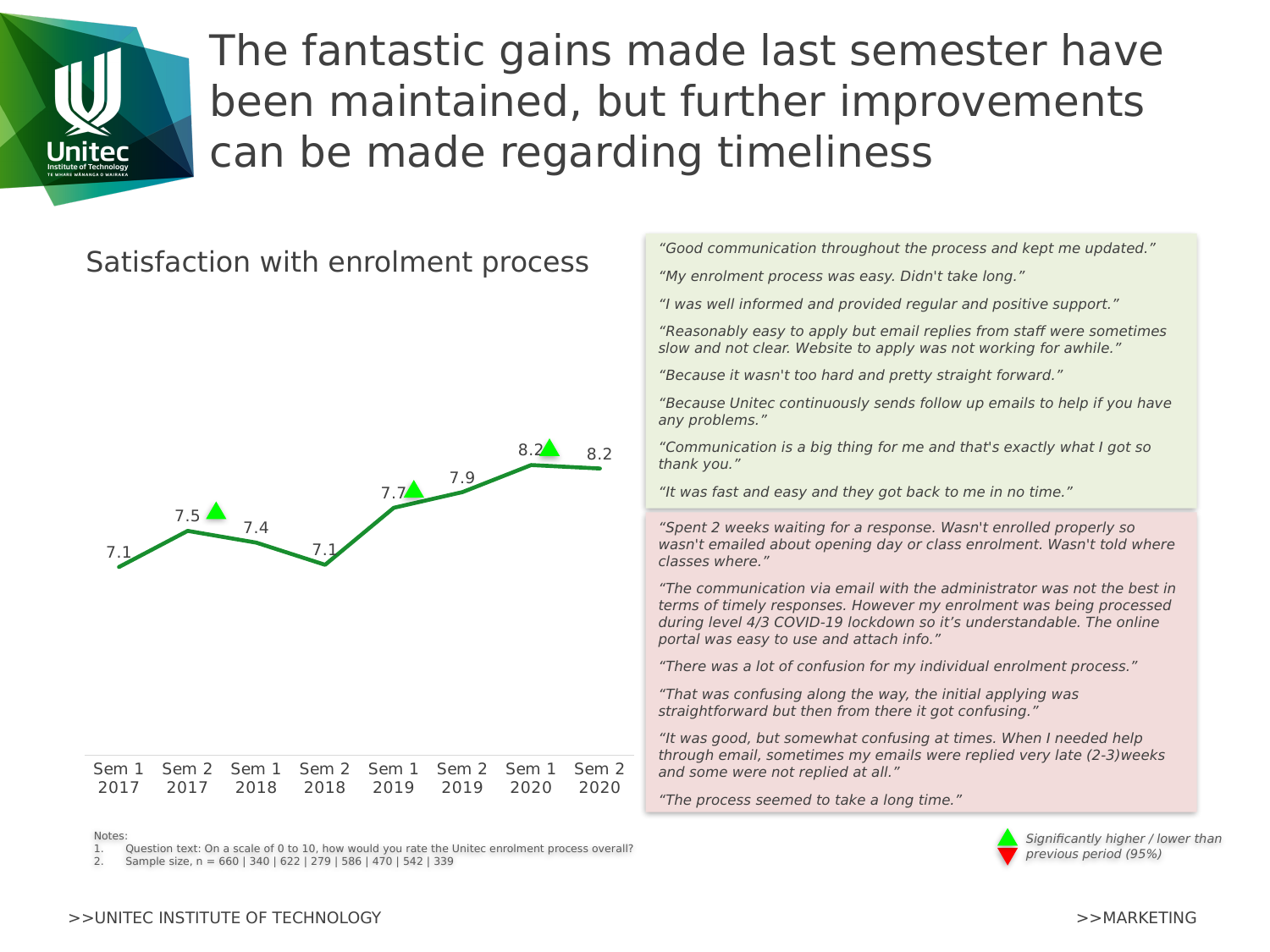

# The fantastic gains made last semester have been maintained, but further improvements can be made regarding timeliness
“Good communication throughout the process and kept me updated.”
“My enrolment process was easy. Didn't take long.”
“I was well informed and provided regular and positive support.”
“Reasonably easy to apply but email replies from staff were sometimes slow and not clear. Website to apply was not working for awhile.”
“Because it wasn't too hard and pretty straight forward.”
“Because Unitec continuously sends follow up emails to help if you have any problems.”
“Communication is a big thing for me and that's exactly what I got so thank you.”
“It was fast and easy and they got back to me in no time.”

Satisfaction with enrolment process

### Chart

| Category | Satisfaction with enrolment process |
|---|---|
| Sem 1 2017 | 7.0893939393939265 |
| Sem 2 2017 | 7.491176470588232 |
| Sem 1 2018 | 7.360128617363343 |
| Sem 2 2018 | 7.114285714285718 |
| Sem 1 2019 | 7.74744027303755 |
| Sem 2 2019 | 7.921276595744676 |
| Sem 1 2020 | 8.221402214022136 |
| Sem 2 2020 | 8.182890855457222 |

“Spent 2 weeks waiting for a response. Wasn't enrolled properly so wasn't emailed about opening day or class enrolment. Wasn't told where classes where.”
“The communication via email with the administrator was not the best in terms of timely responses. However my enrolment was being processed during level 4/3 COVID-19 lockdown so it’s understandable. The online portal was easy to use and attach info.”
“There was a lot of confusion for my individual enrolment process.”
“That was confusing along the way, the initial applying was straightforward but then from there it got confusing.”
“It was good, but somewhat confusing at times. When I needed help through email, sometimes my emails were replied very late (2-3)weeks and some were not replied at all.”
“The process seemed to take a long time.”

Notes:
Question text: On a scale of 0 to 10, how would you rate the Unitec enrolment process overall?
Sample size, n = 660 | 340 | 622 | 279 | 586 | 470 | 542 | 339

Significantly higher / lower than previous period (95%)

>>MARKETING